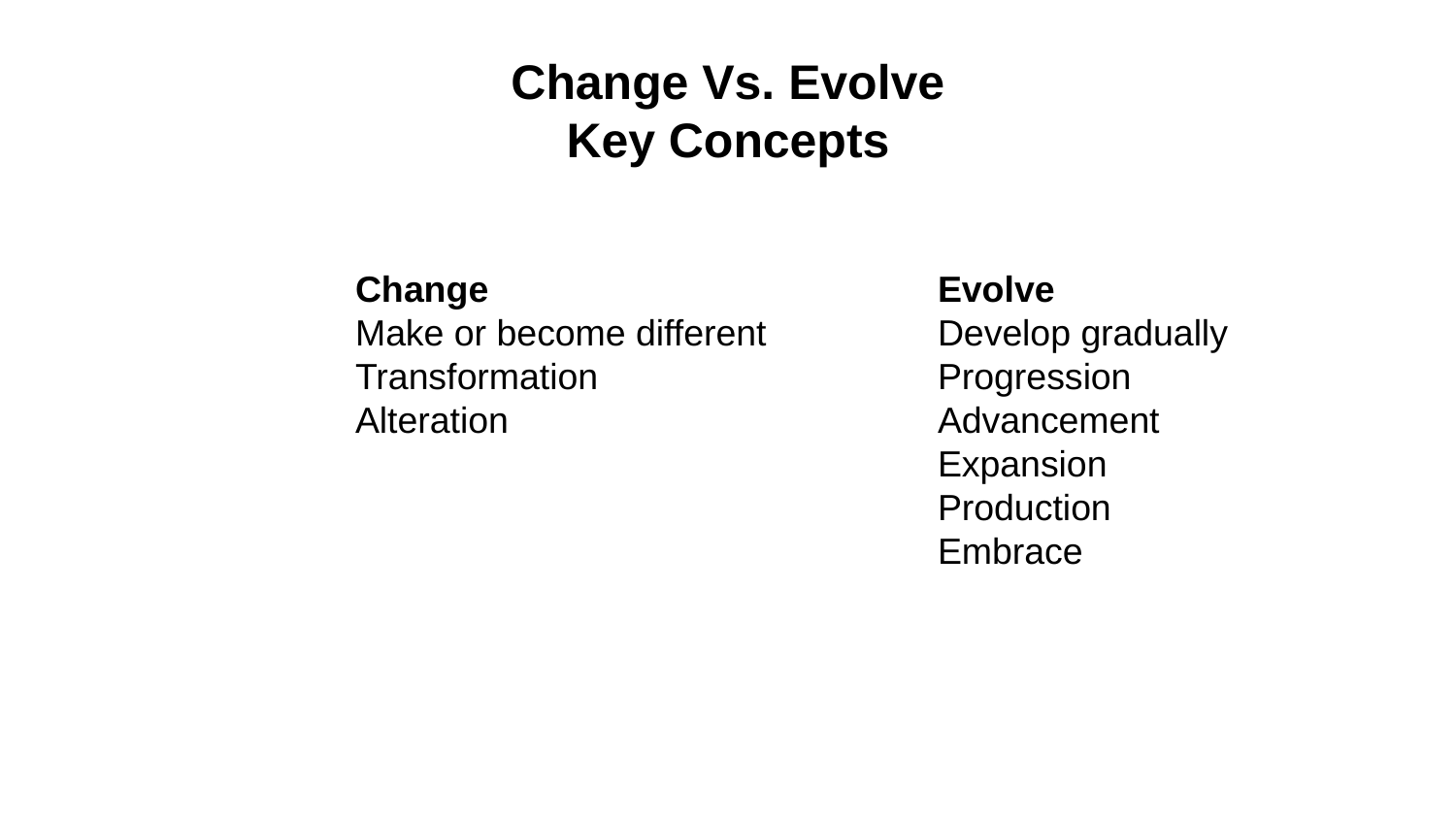

# Change Vs. Evolve
Key Concepts

Change				Evolve
Make or become different		Develop gradually
Transformation			Progression
Alteration			Advancement
						Expansion
						Production
						Embrace